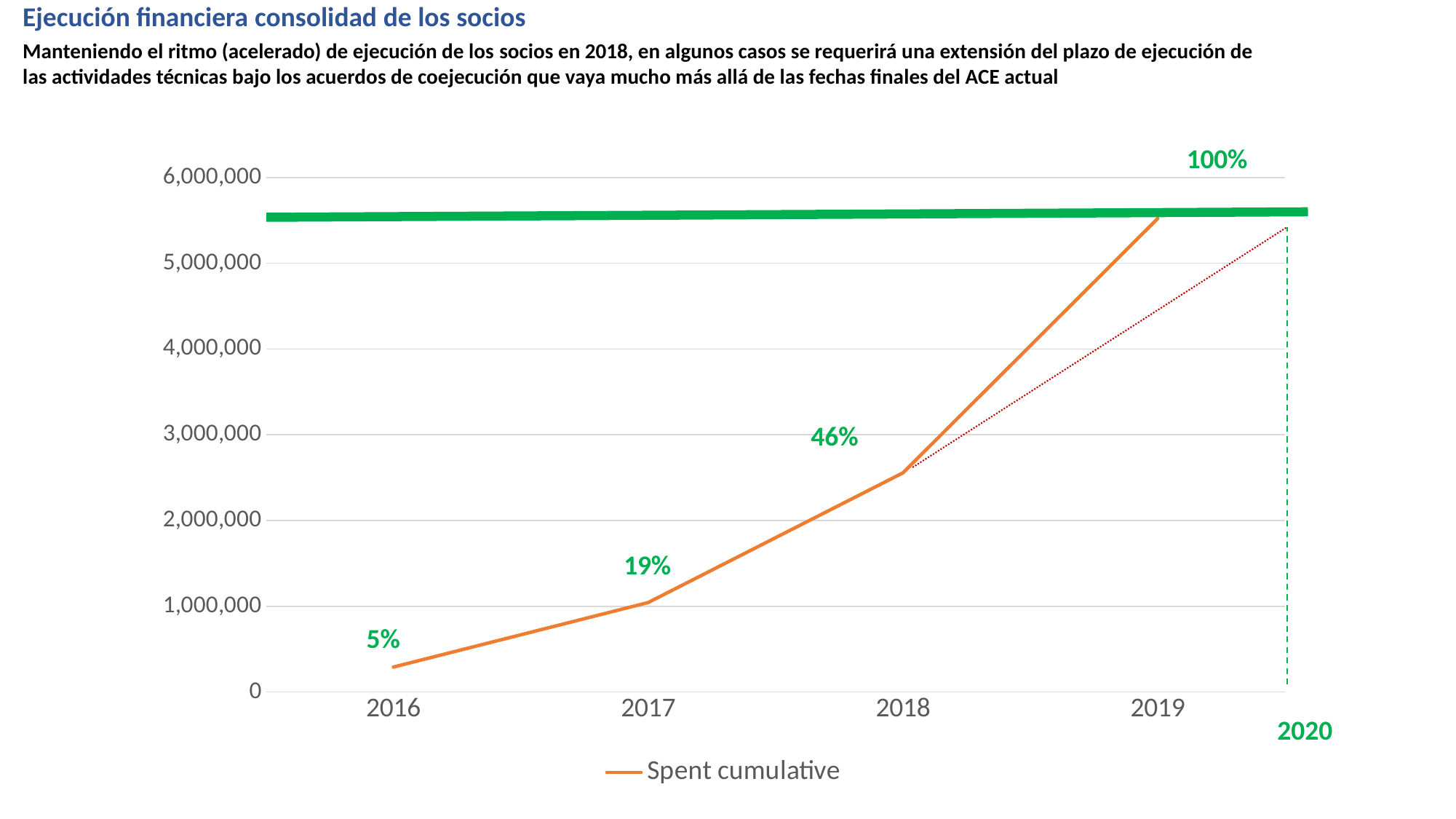

Ejecución financiera consolidad de los socios
Manteniendo el ritmo (acelerado) de ejecución de los socios en 2018, en algunos casos se requerirá una extensión del plazo de ejecución de las actividades técnicas bajo los acuerdos de coejecución que vaya mucho más allá de las fechas finales del ACE actual

### Chart

| Category | Spent cumulative |
|---|---|
| 2016 | 290300.0 |
| 2017 | 1043068.0 |
| 2018 | 2555068.0 |
| 2019 | 5522000.0 |
46%
5%
2020